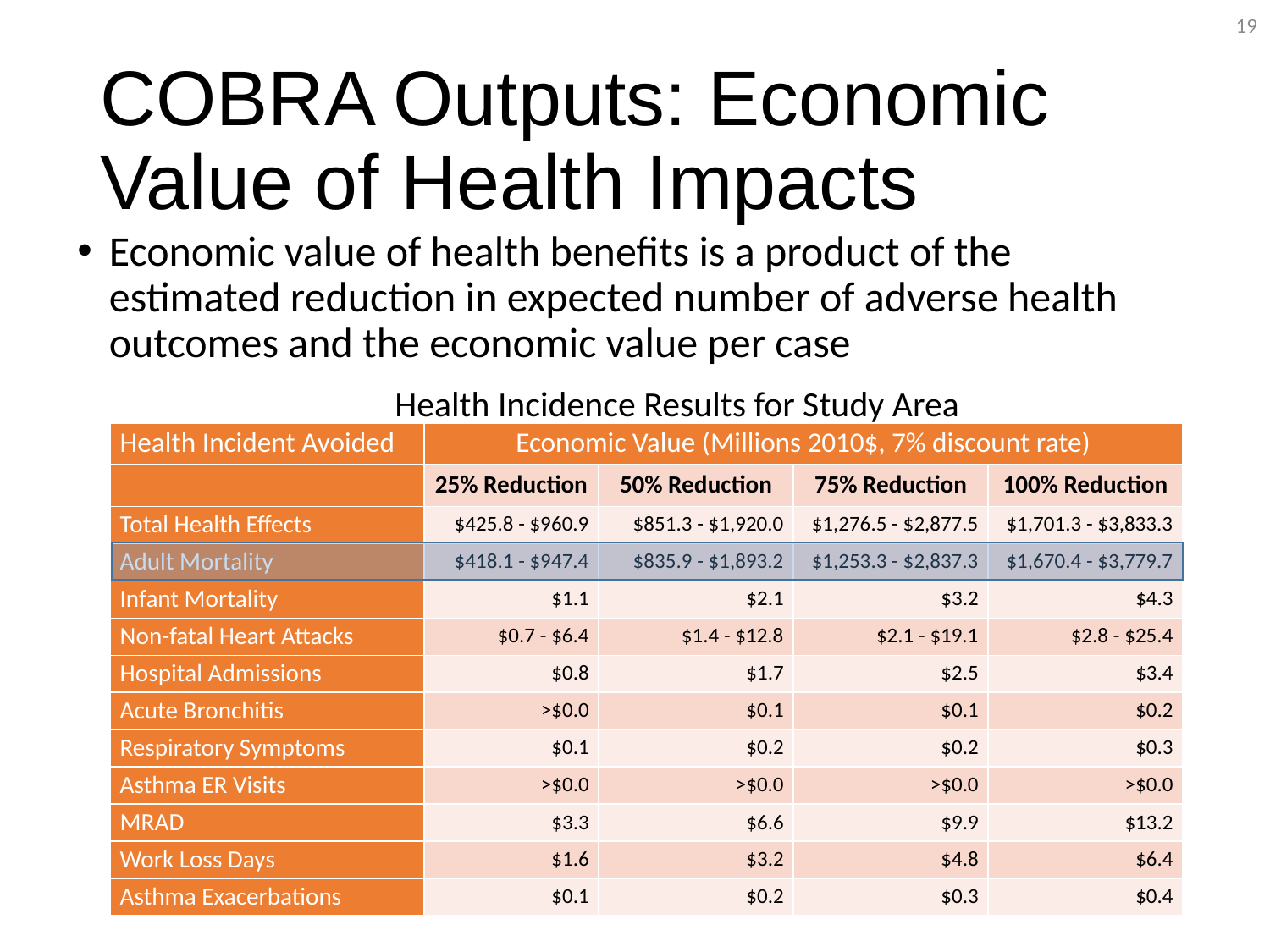

19
# COBRA Outputs: Economic Value of Health Impacts
Economic value of health benefits is a product of the estimated reduction in expected number of adverse health outcomes and the economic value per case
		Health Incidence Results for Study Area

| Health Incident Avoided | Economic Value (Millions 2010$, 7% discount rate) |  |  |  |
| --- | --- | --- | --- | --- |
|  | 25% Reduction | 50% Reduction | 75% Reduction | 100% Reduction |
| Total Health Effects | $425.8 - $960.9 | $851.3 - $1,920.0 | $1,276.5 - $2,877.5 | $1,701.3 - $3,833.3 |
| Adult Mortality | $418.1 - $947.4 | $835.9 - $1,893.2 | $1,253.3 - $2,837.3 | $1,670.4 - $3,779.7 |
| Infant Mortality | $1.1 | $2.1 | $3.2 | $4.3 |
| Non-fatal Heart Attacks | $0.7 - $6.4 | $1.4 - $12.8 | $2.1 - $19.1 | $2.8 - $25.4 |
| Hospital Admissions | $0.8 | $1.7 | $2.5 | $3.4 |
| Acute Bronchitis | >$0.0 | $0.1 | $0.1 | $0.2 |
| Respiratory Symptoms | $0.1 | $0.2 | $0.2 | $0.3 |
| Asthma ER Visits | >$0.0 | >$0.0 | >$0.0 | >$0.0 |
| MRAD | $3.3 | $6.6 | $9.9 | $13.2 |
| Work Loss Days | $1.6 | $3.2 | $4.8 | $6.4 |
| Asthma Exacerbations | $0.1 | $0.2 | $0.3 | $0.4 |